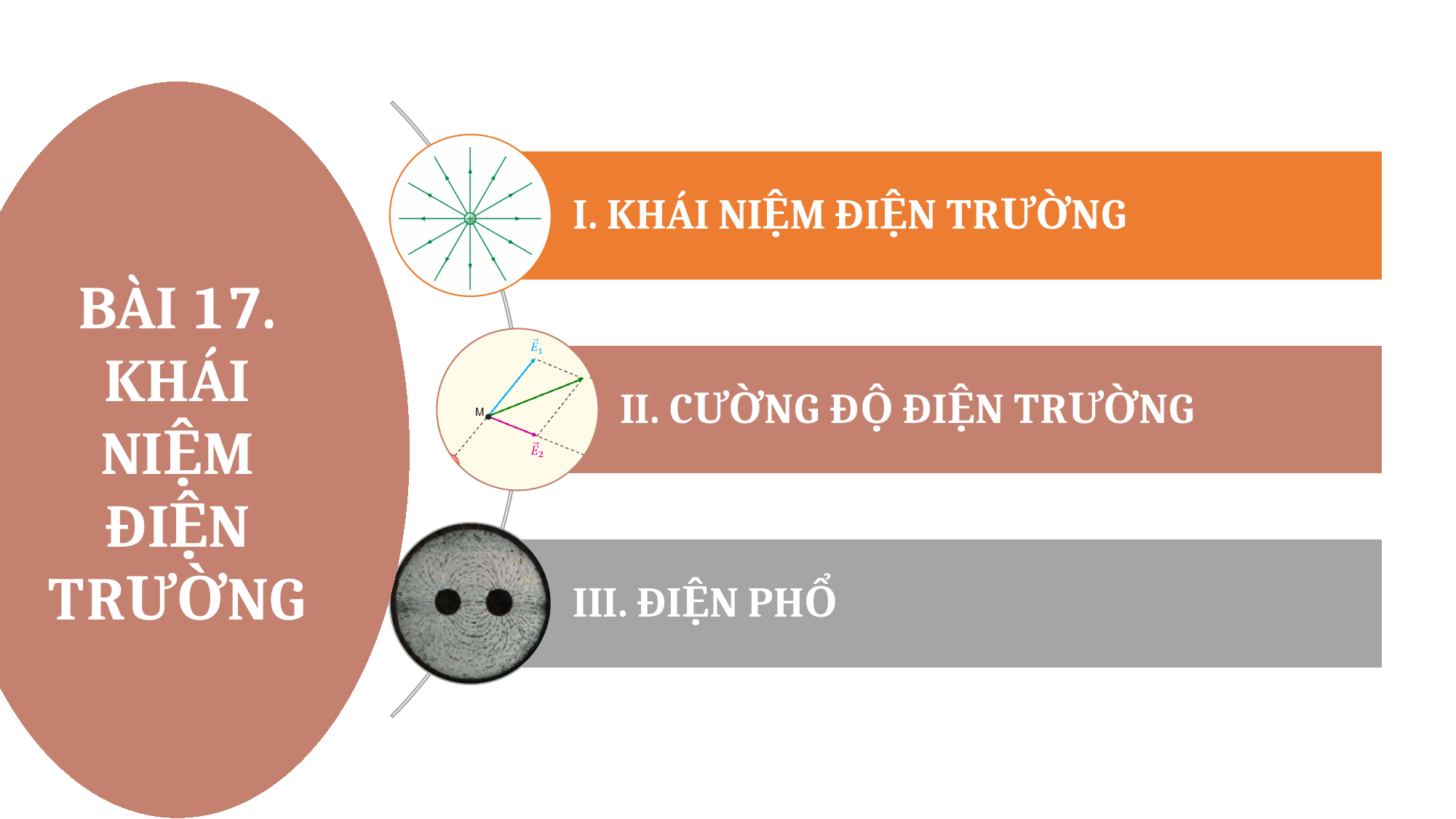

BÀI 17. KHÁI NIỆM ĐIỆN TRƯỜNG

I. KHÁI NIỆM ĐIỆN TRƯỜNG
II. CƯỜNG ĐỘ ĐIỆN TRƯỜNG
III. ĐIỆN PHỔ